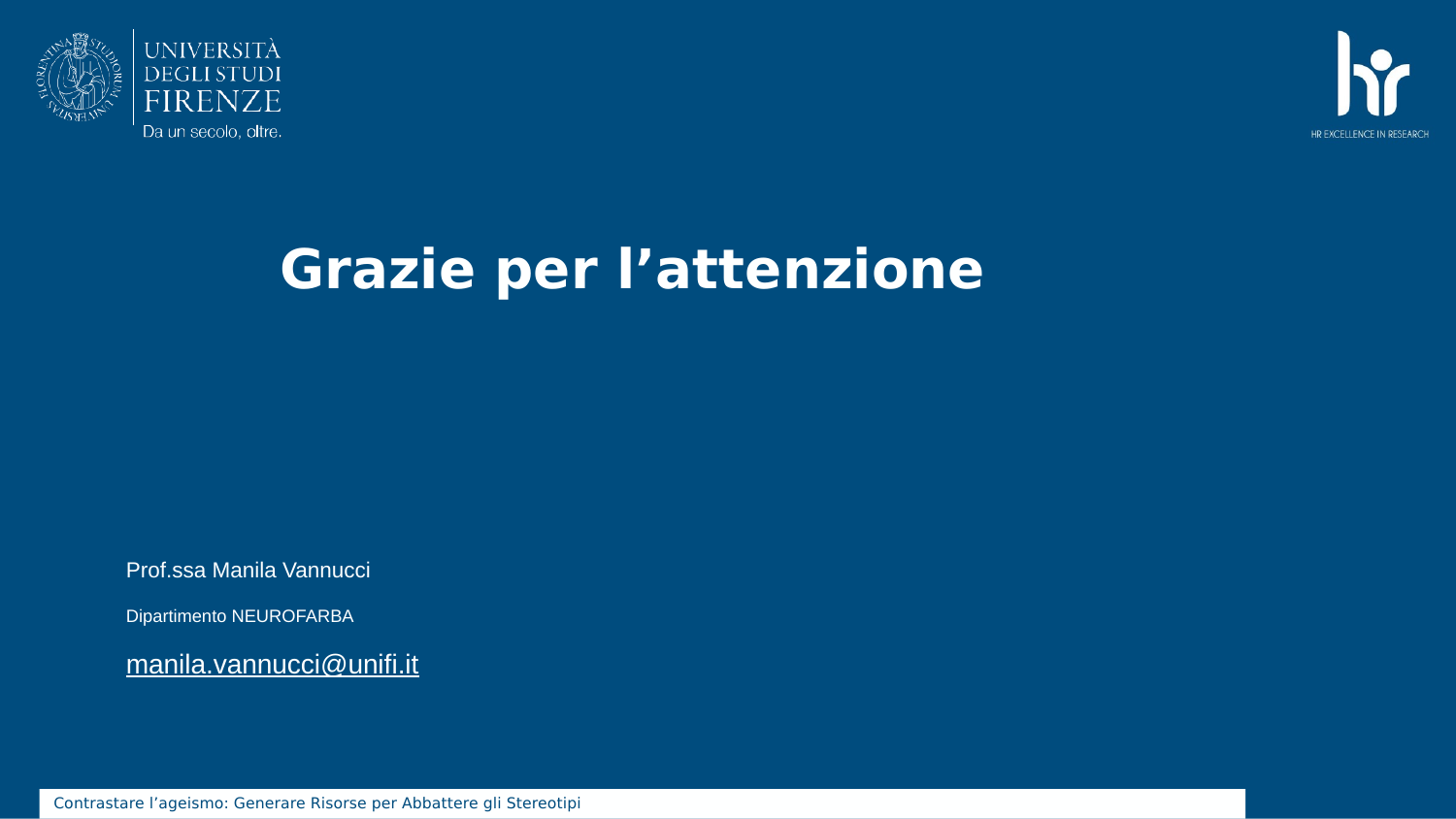

# Grazie per l’attenzione
Prof.ssa Manila Vannucci
Dipartimento NEUROFARBA
manila.vannucci@unifi.it
Contrastare l’ageismo: Generare Risorse per Abbattere gli Stereotipi